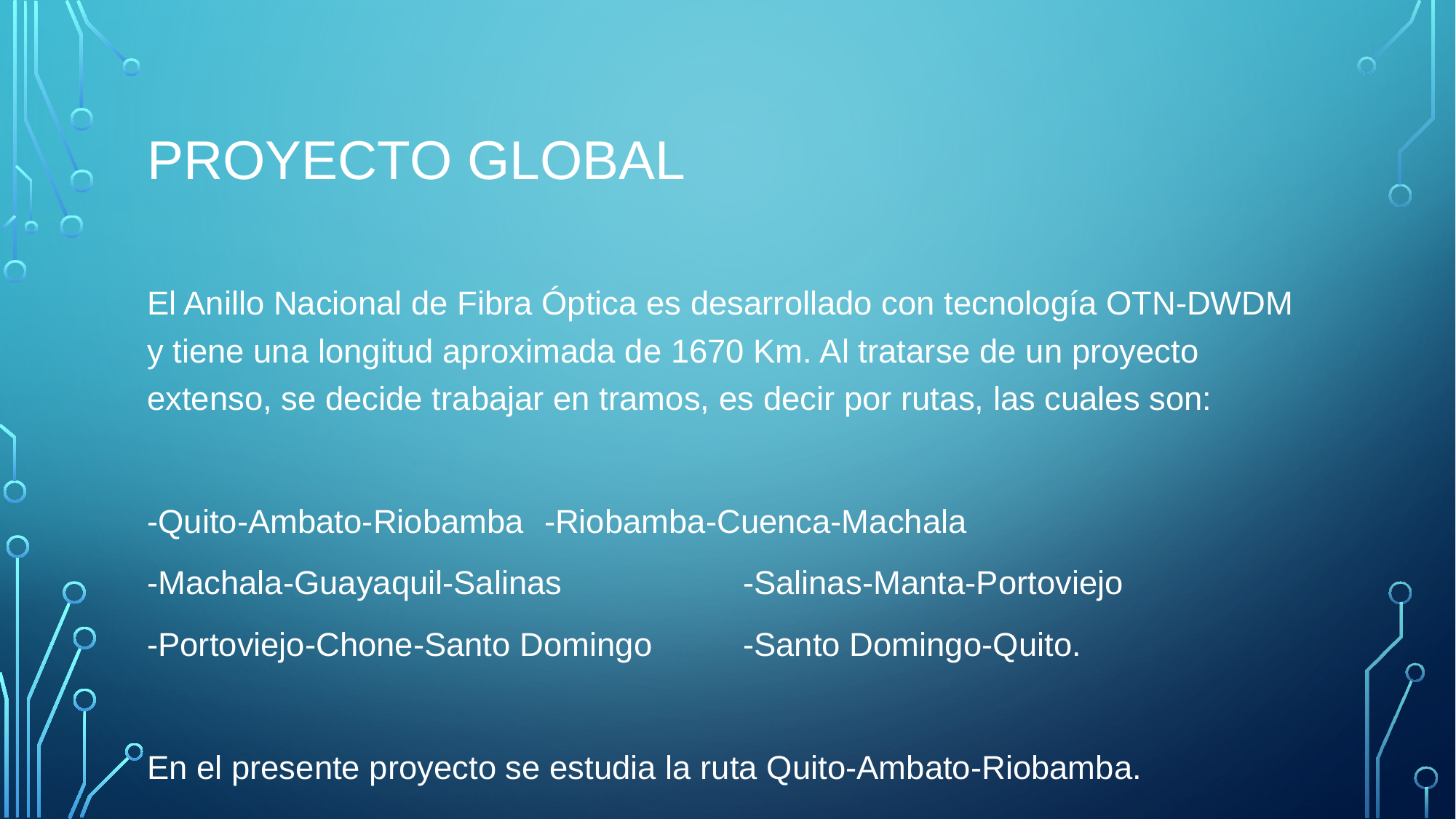

# PROYECTO GLOBAL
El Anillo Nacional de Fibra Óptica es desarrollado con tecnología OTN-DWDM y tiene una longitud aproximada de 1670 Km. Al tratarse de un proyecto extenso, se decide trabajar en tramos, es decir por rutas, las cuales son:

-Quito-Ambato-Riobamba 		-Riobamba-Cuenca-Machala
-Machala-Guayaquil-Salinas		-Salinas-Manta-Portoviejo
-Portoviejo-Chone-Santo Domingo	-Santo Domingo-Quito.

En el presente proyecto se estudia la ruta Quito-Ambato-Riobamba.